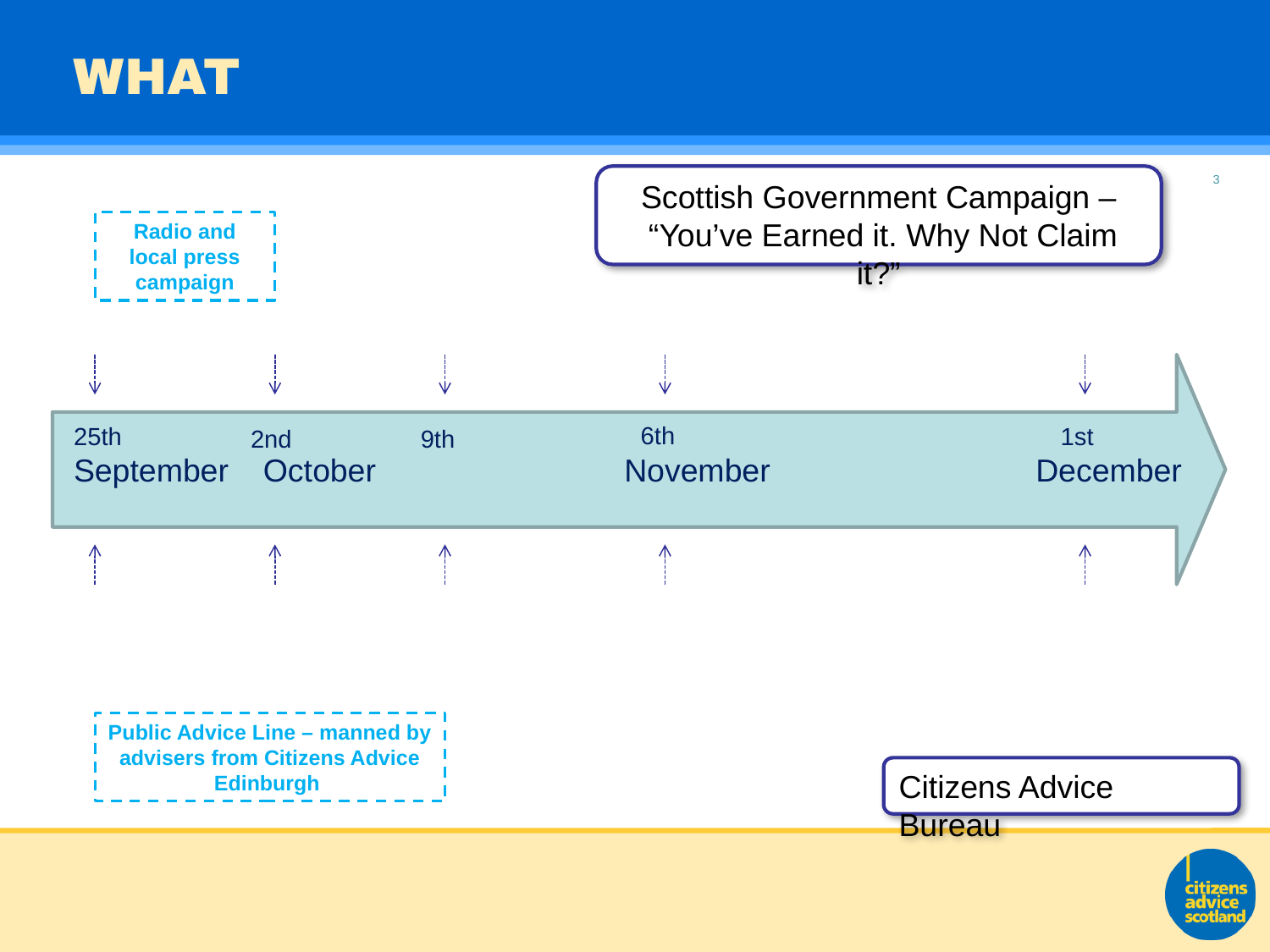

# WHAT
Scottish Government Campaign –
 “You’ve Earned it. Why Not Claim it?”
3
Radio and local press campaign
	September	October	November	December
6th
25th
1st
2nd
9th
Public Advice Line – manned by advisers from Citizens Advice Edinburgh
Citizens Advice Bureau